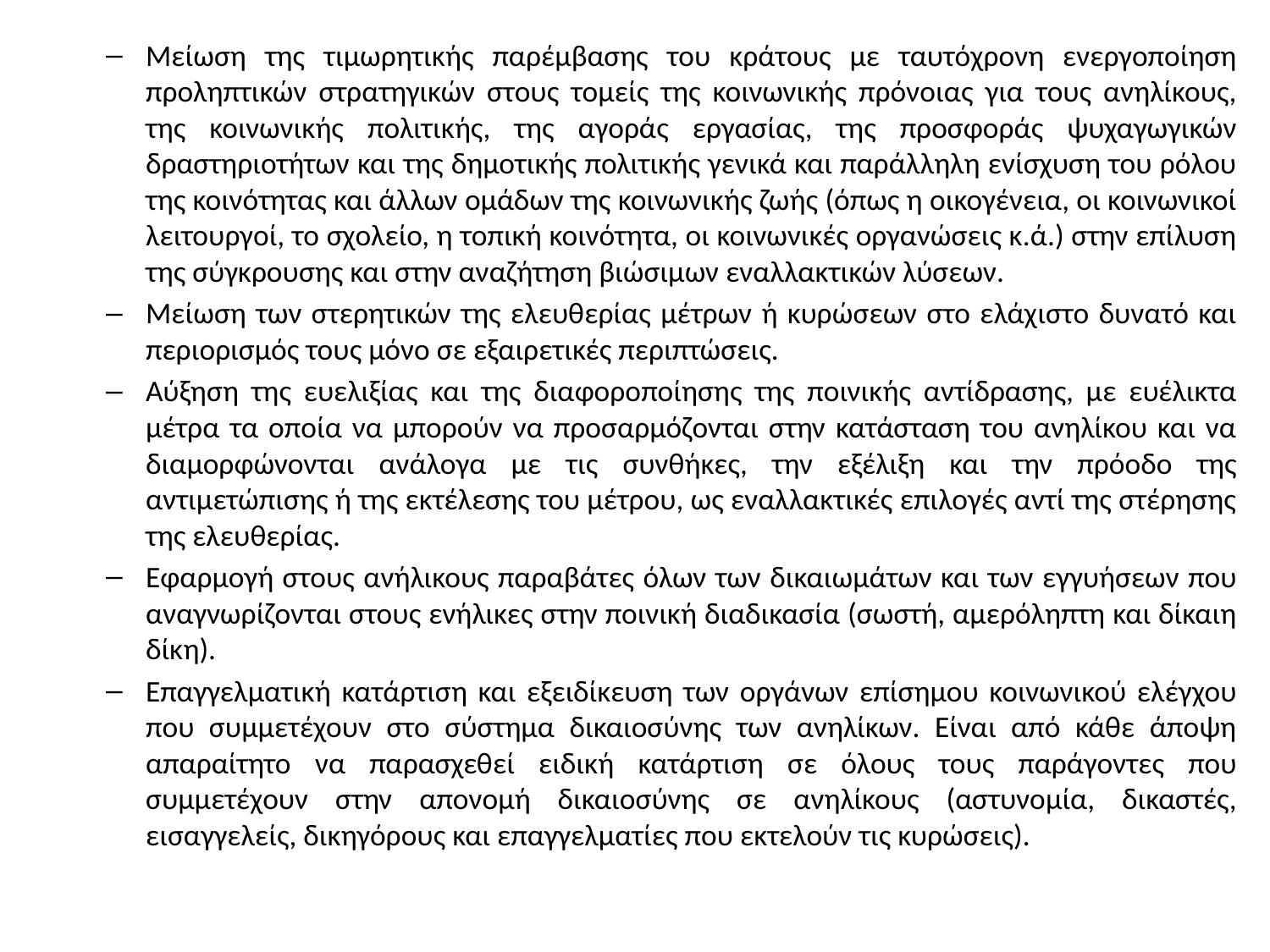

Μείωση της τιμωρητικής παρέμβασης του κράτους με ταυτόχρονη ενεργοποίηση προληπτικών στρατηγικών στους τομείς της κοινωνικής πρόνοιας για τους ανηλίκους, της κοινωνικής πολιτικής, της αγοράς εργασίας, της προσφοράς ψυχαγωγικών δραστηριοτήτων και της δημοτικής πολιτικής γενικά και παράλληλη ενίσχυση του ρόλου της κοινότητας και άλλων ομάδων της κοινωνικής ζωής (όπως η οικογένεια, οι κοινωνικοί λειτουργοί, το σχολείο, η τοπική κοινότητα, οι κοινωνικές οργανώσεις κ.ά.) στην επίλυση της σύγκρουσης και στην αναζήτηση βιώσιμων εναλλακτικών λύσεων.
Μείωση των στερητικών της ελευθερίας μέτρων ή κυρώσεων στο ελάχιστο δυνατό και περιορισμός τους μόνο σε εξαιρετικές περιπτώσεις.
Αύξηση της ευελιξίας και της διαφοροποίησης της ποινικής αντίδρασης, με ευέλικτα μέτρα τα οποία να μπορούν να προσαρμόζονται στην κατάσταση του ανηλίκου και να διαμορφώνονται ανάλογα με τις συνθήκες, την εξέλιξη και την πρόοδο της αντιμετώπισης ή της εκτέλεσης του μέτρου, ως εναλλακτικές επιλογές αντί της στέρησης της ελευθερίας.
Εφαρμογή στους ανήλικους παραβάτες όλων των δικαιωμάτων και των εγγυήσεων που αναγνωρίζονται στους ενήλικες στην ποινική διαδικασία (σωστή, αμερόληπτη και δίκαιη δίκη).
Επαγγελματική κατάρτιση και εξειδίκευση των οργάνων επίσημου κοινωνικού ελέγχου που συμμετέχουν στο σύστημα δικαιοσύνης των ανηλίκων. Είναι από κάθε άποψη απαραίτητο να παρασχεθεί ειδική κατάρτιση σε όλους τους παράγοντες που συμμετέχουν στην απονομή δικαιοσύνης σε ανηλίκους (αστυνομία, δικαστές, εισαγγελείς, δικηγόρους και επαγγελματίες που εκτελούν τις κυρώσεις).